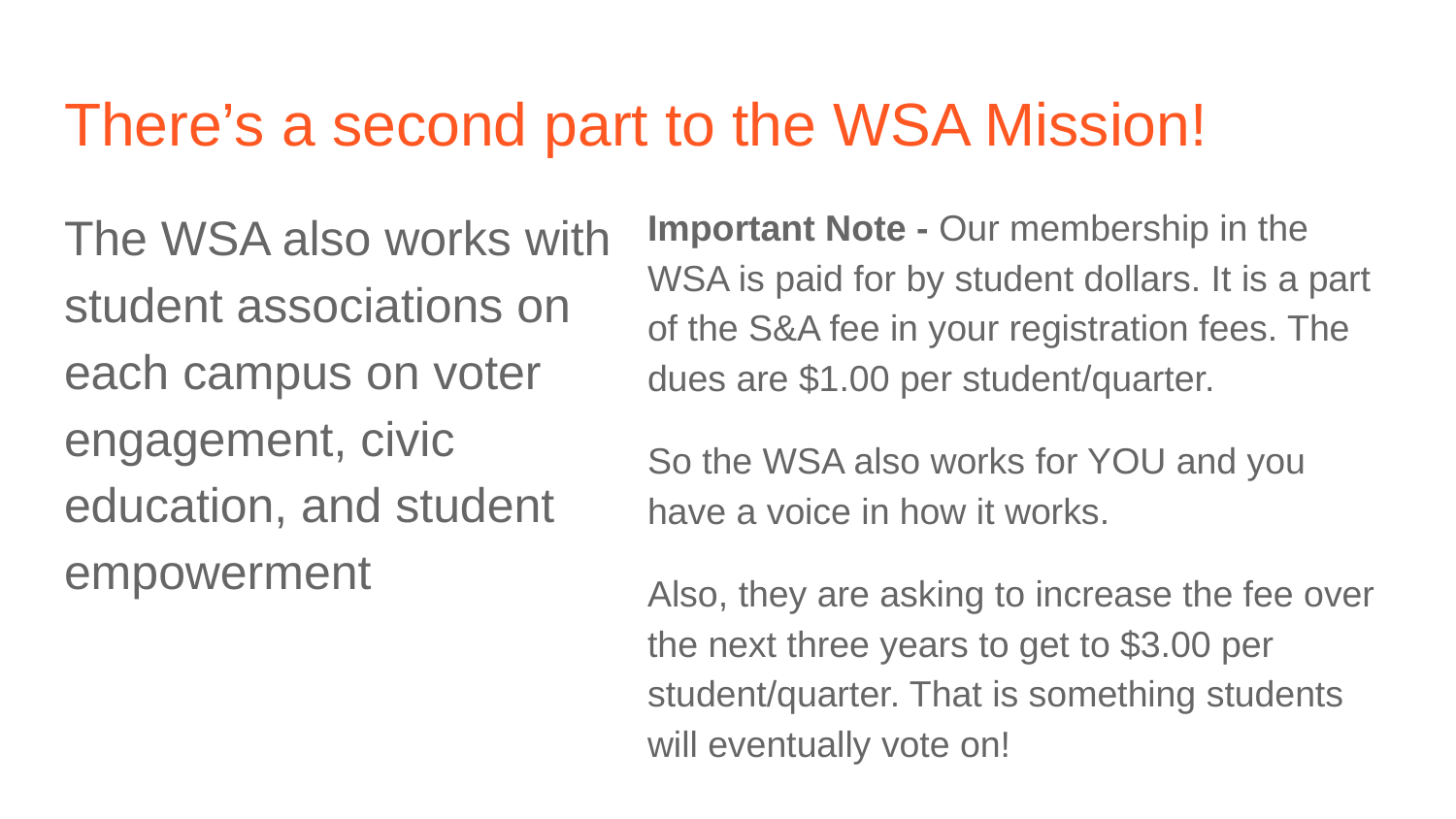

# There’s a second part to the WSA Mission!
The WSA also works with student associations on each campus on voter engagement, civic education, and student empowerment
Important Note - Our membership in the WSA is paid for by student dollars. It is a part of the S&A fee in your registration fees. The dues are $1.00 per student/quarter.
So the WSA also works for YOU and you have a voice in how it works.
Also, they are asking to increase the fee over the next three years to get to $3.00 per student/quarter. That is something students will eventually vote on!